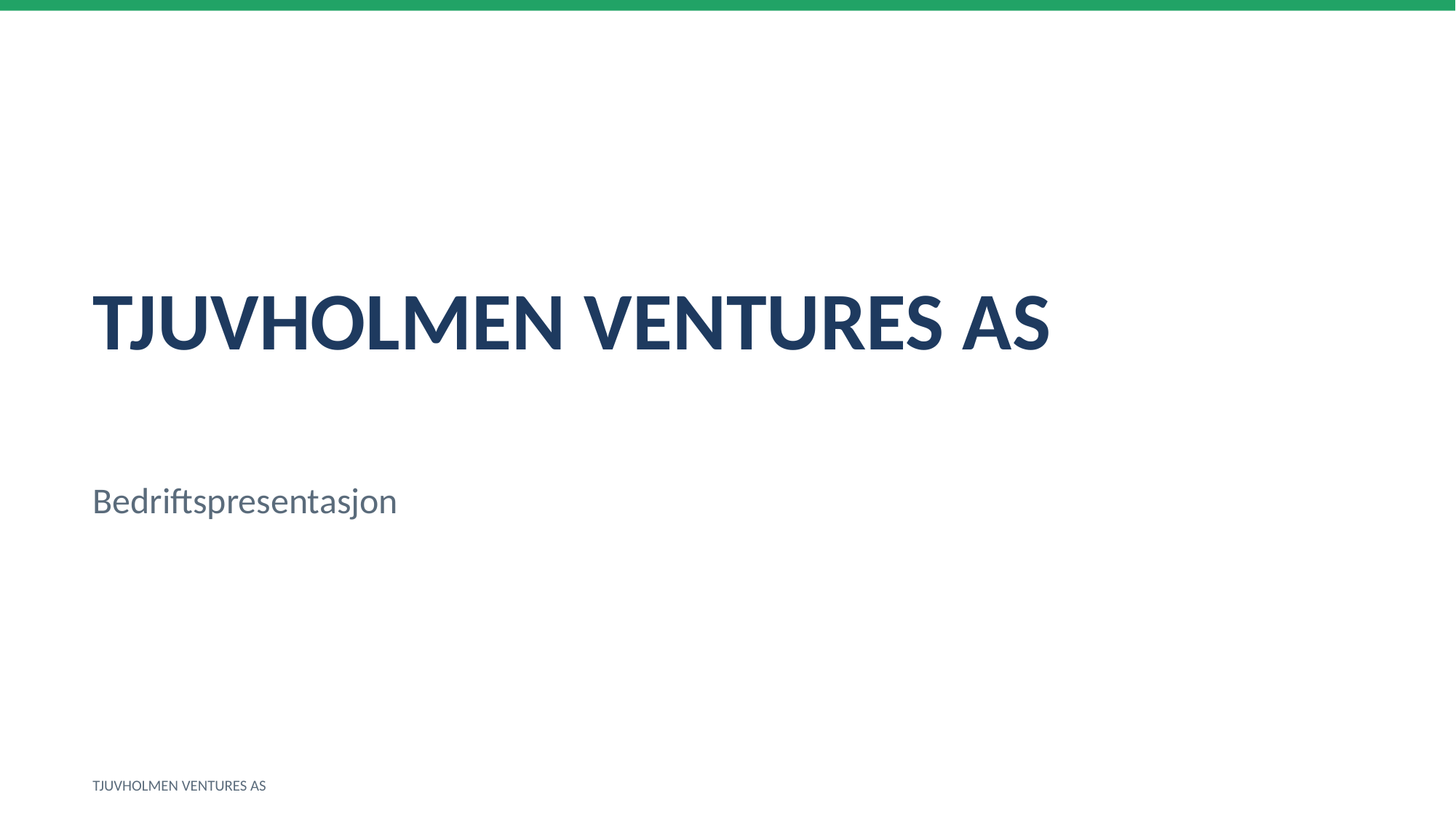

TJUVHOLMEN VENTURES AS
Bedriftspresentasjon
TJUVHOLMEN VENTURES AS